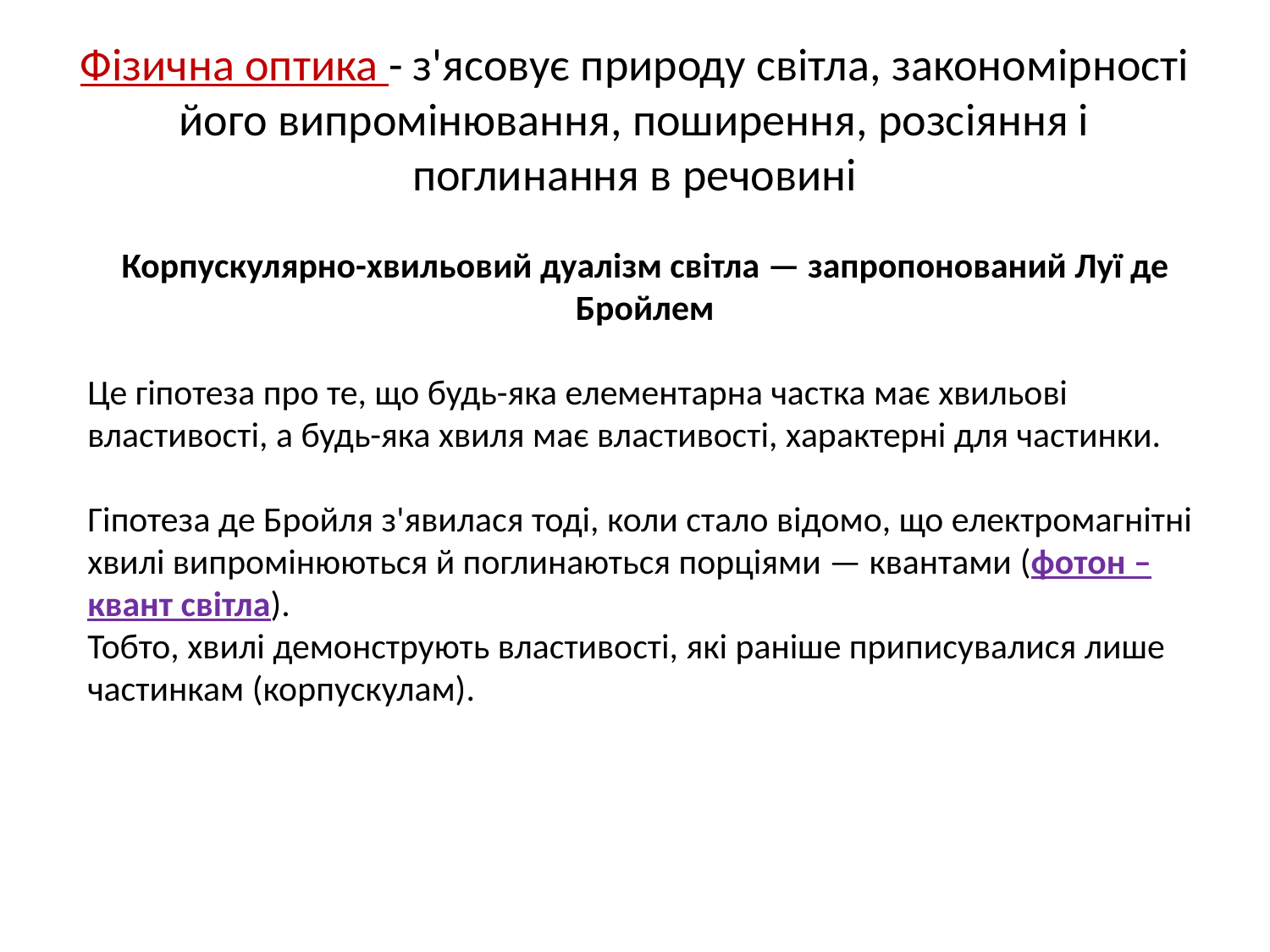

# Фізична оптика - з'ясовує природу світла, закономірності його випромінювання, поширення, розсіяння і поглинання в речовині
Корпускулярно-хвильовий дуалізм світла — запропонований Луї де Бройлем

Це гіпотеза про те, що будь-яка елементарна частка має хвильові властивості, а будь-яка хвиля має властивості, характерні для частинки.

Гіпотеза де Бройля з'явилася тоді, коли стало відомо, що електромагнітні хвилі випромінюються й поглинаються порціями — квантами (фотон – квант світла).
Тобто, хвилі демонструють властивості, які раніше приписувалися лише частинкам (корпускулам).